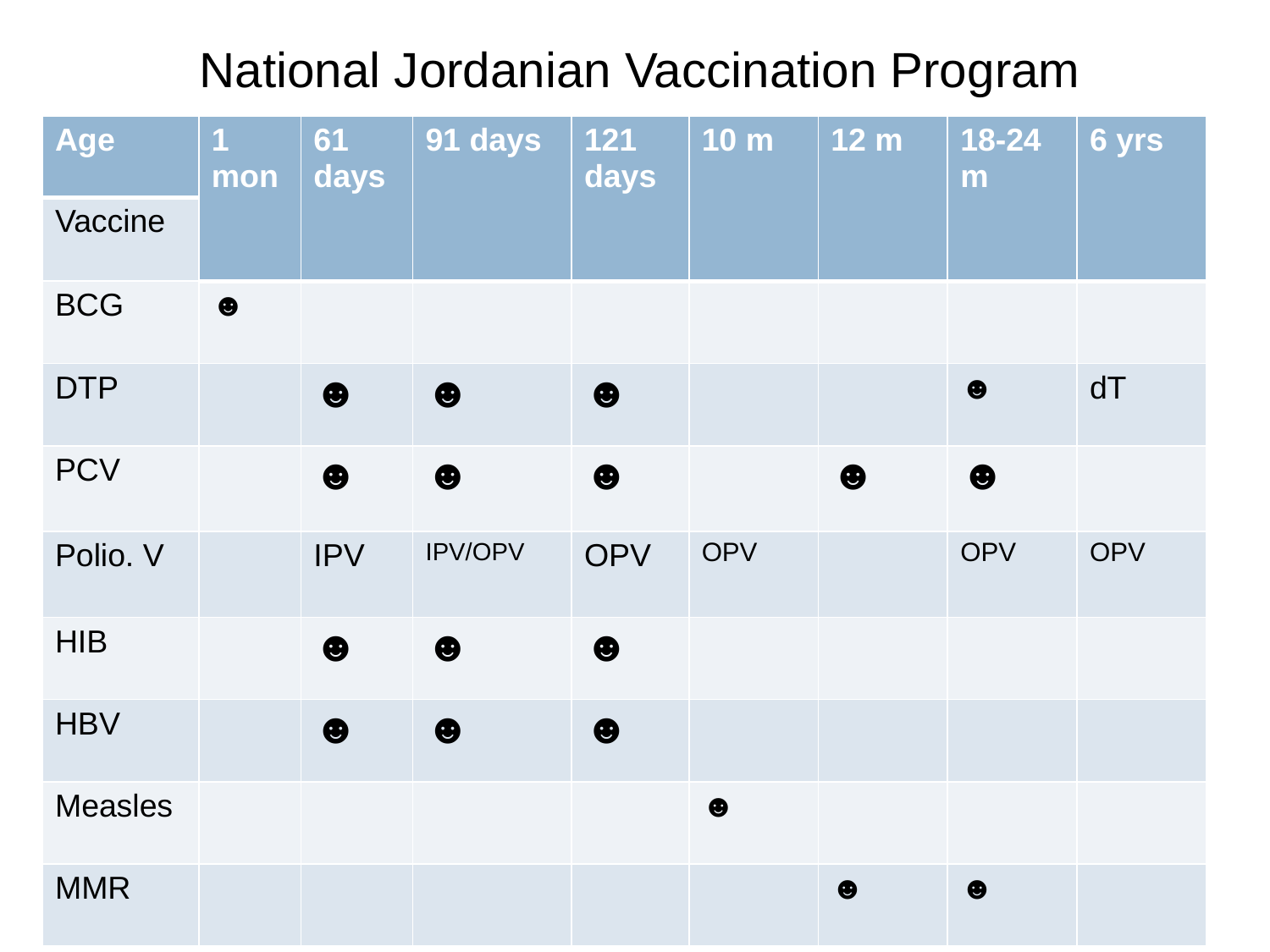

National Jordanian Vaccination Program
| Age | 1 mon | 61 days | 91 days | 121 days | 10 m | 12 m | 18-24 m | 6 yrs |
| --- | --- | --- | --- | --- | --- | --- | --- | --- |
| Vaccine |  |  |  |  |  |  |  |  |
| BCG | ☻ |  |  |  |  |  |  |  |
| DTP |  | ☻ | ☻ | ☻ |  |  | ☻ | dT |
| PCV |  | ☻ | ☻ | ☻ |  | ☻ | ☻ |  |
| Polio. V |  | IPV | IPV/OPV | OPV | OPV |  | OPV | OPV |
| HIB |  | ☻ | ☻ | ☻ |  |  |  |  |
| HBV |  | ☻ | ☻ | ☻ |  |  |  |  |
| Measles |  |  |  |  | ☻ |  |  |  |
| MMR |  |  |  |  |  | ☻ | ☻ |  |